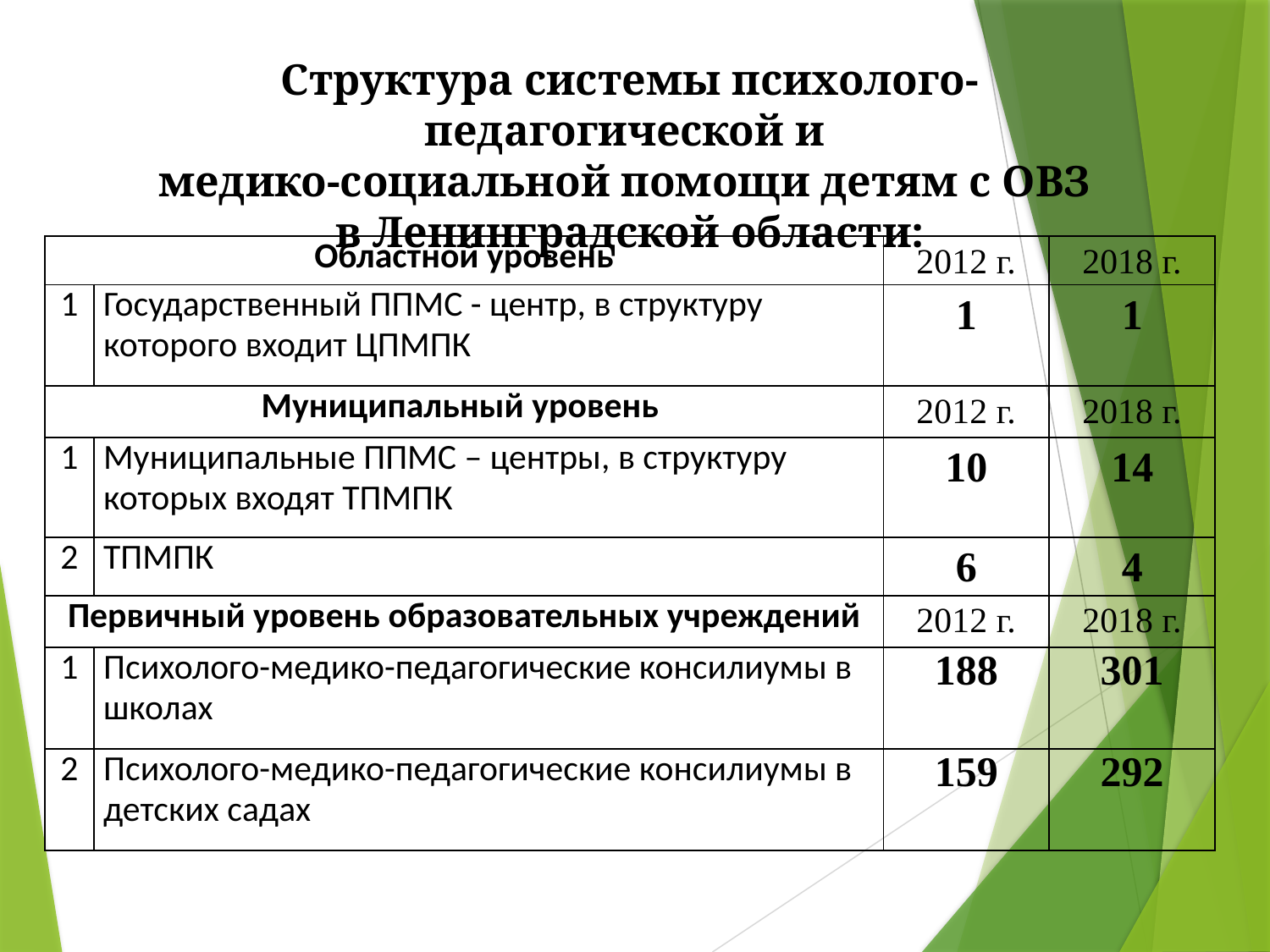

Структура системы психолого-педагогической и
медико-социальной помощи детям с ОВЗ
в Ленинградской области:
| Областной уровень |  | 2012 г. | 2018 г. |
| --- | --- | --- | --- |
| 1 | Государственный ППМС - центр, в структуру которого входит ЦПМПК | 1 | 1 |
| Муниципальный уровень |  | 2012 г. | 2018 г. |
| 1 | Муниципальные ППМС – центры, в структуру которых входят ТПМПК | 10 | 14 |
| 2 | ТПМПК | 6 | 4 |
| Первичный уровень образовательных учреждений |  | 2012 г. | 2018 г. |
| 1 | Психолого-медико-педагогические консилиумы в школах | 188 | 301 |
| 2 | Психолого-медико-педагогические консилиумы в детских садах | 159 | 292 |